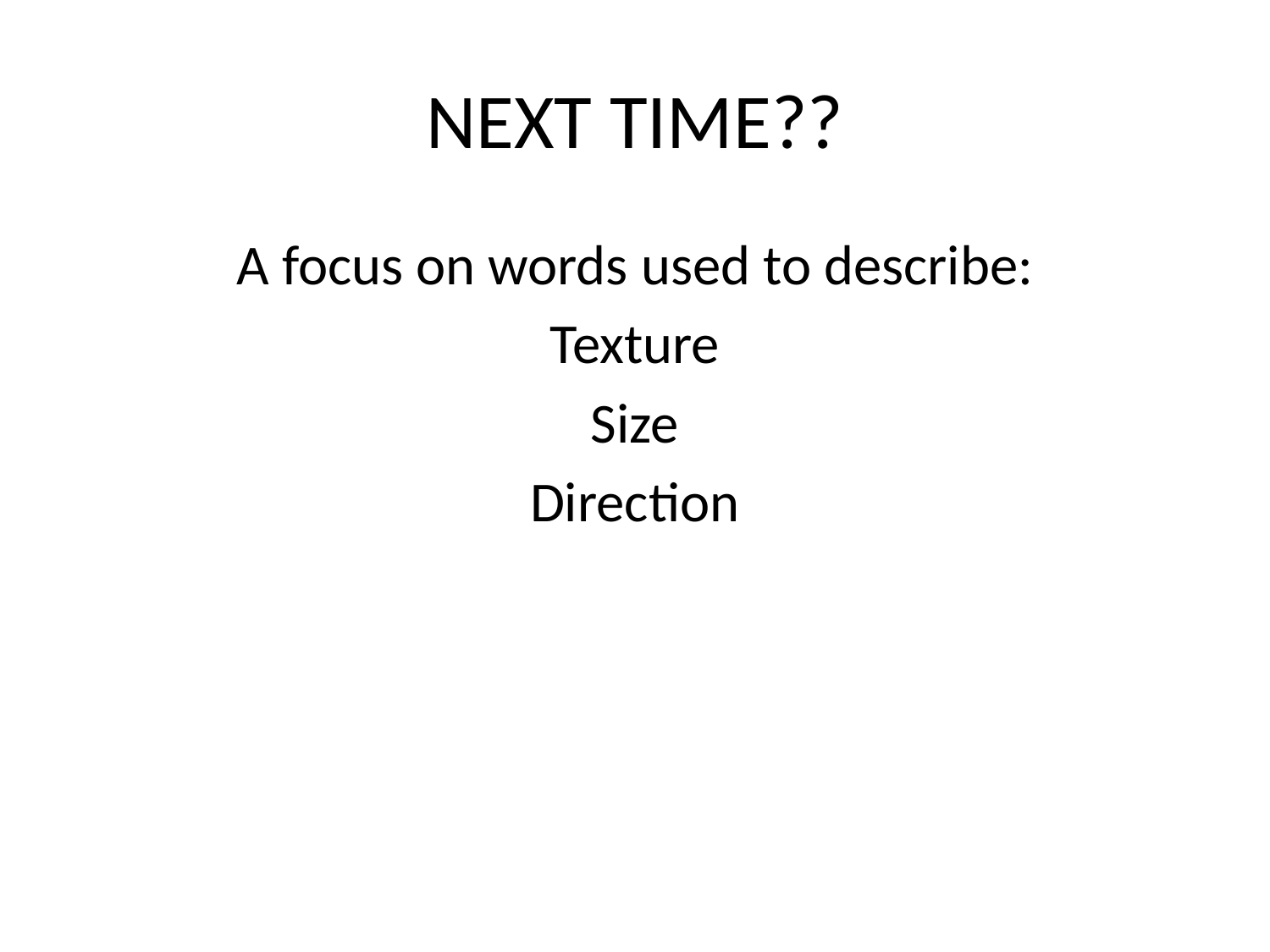

# NEXT TIME??
A focus on words used to describe:
Texture
Size
Direction